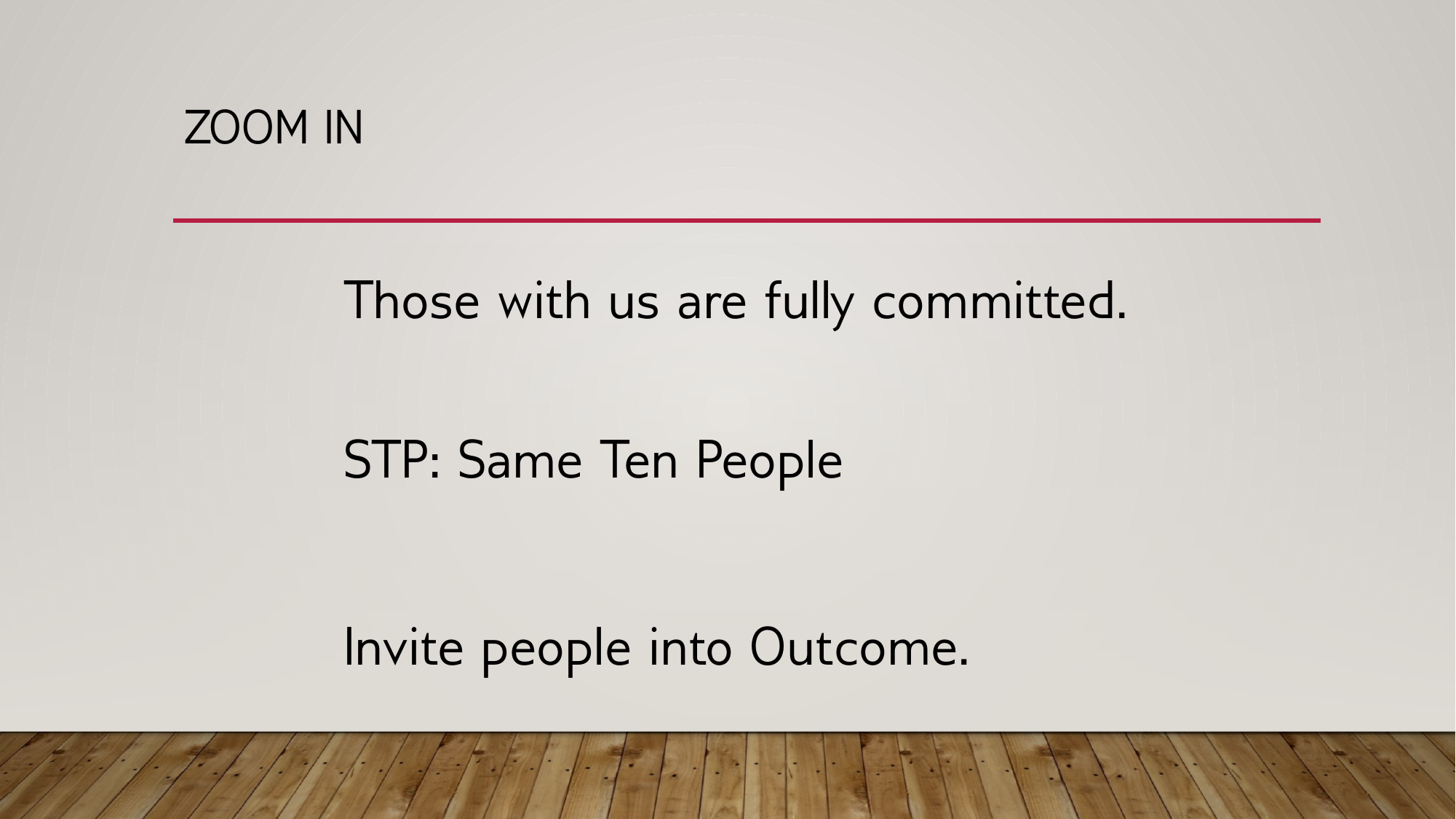

# ZOOM IN
Those with us are fully committed.
STP: Same Ten People

Invite people into Outcome.